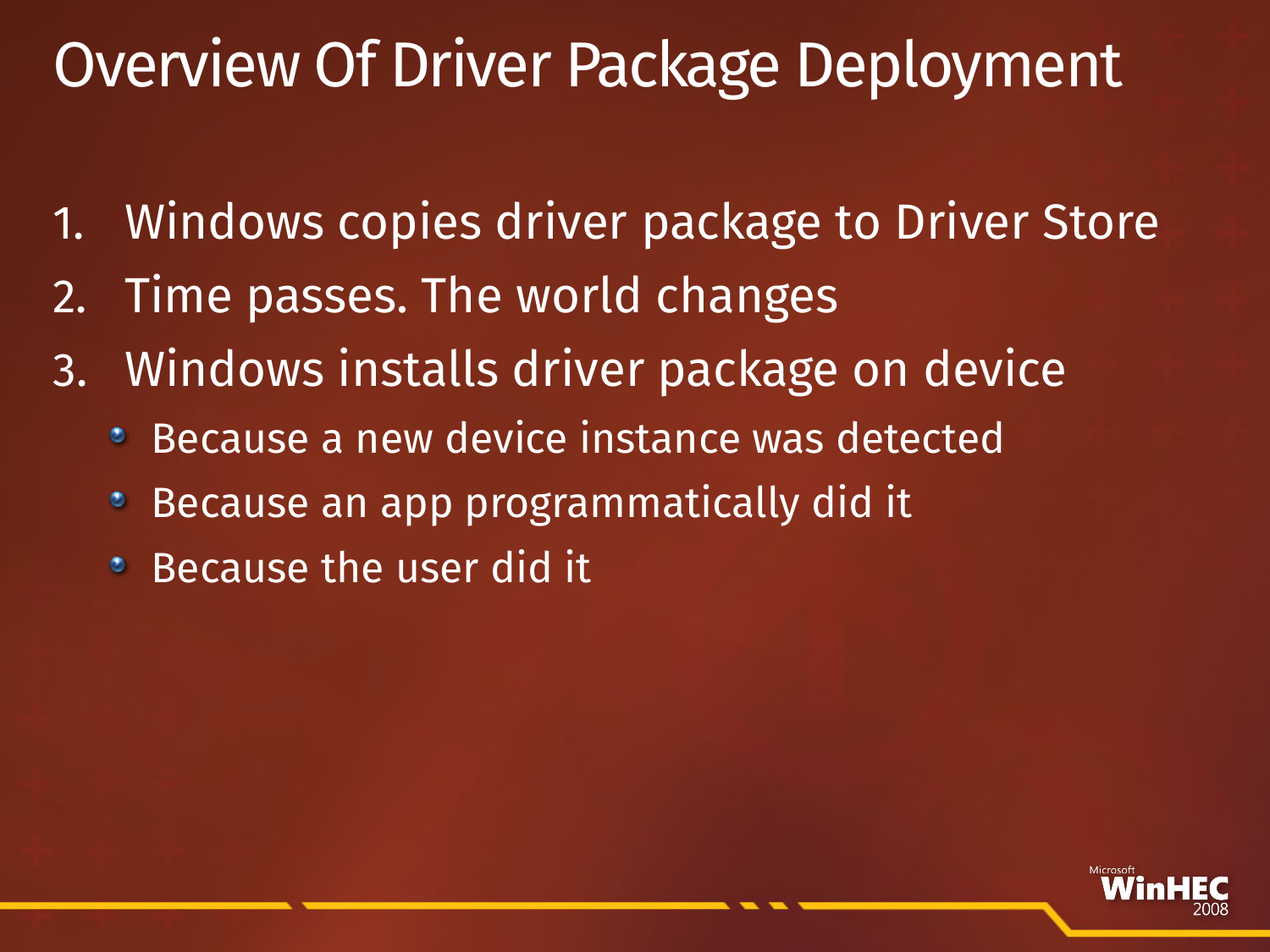

# Overview Of Driver Package Deployment
Windows copies driver package to Driver Store
Time passes. The world changes
Windows installs driver package on device
Because a new device instance was detected
Because an app programmatically did it
Because the user did it